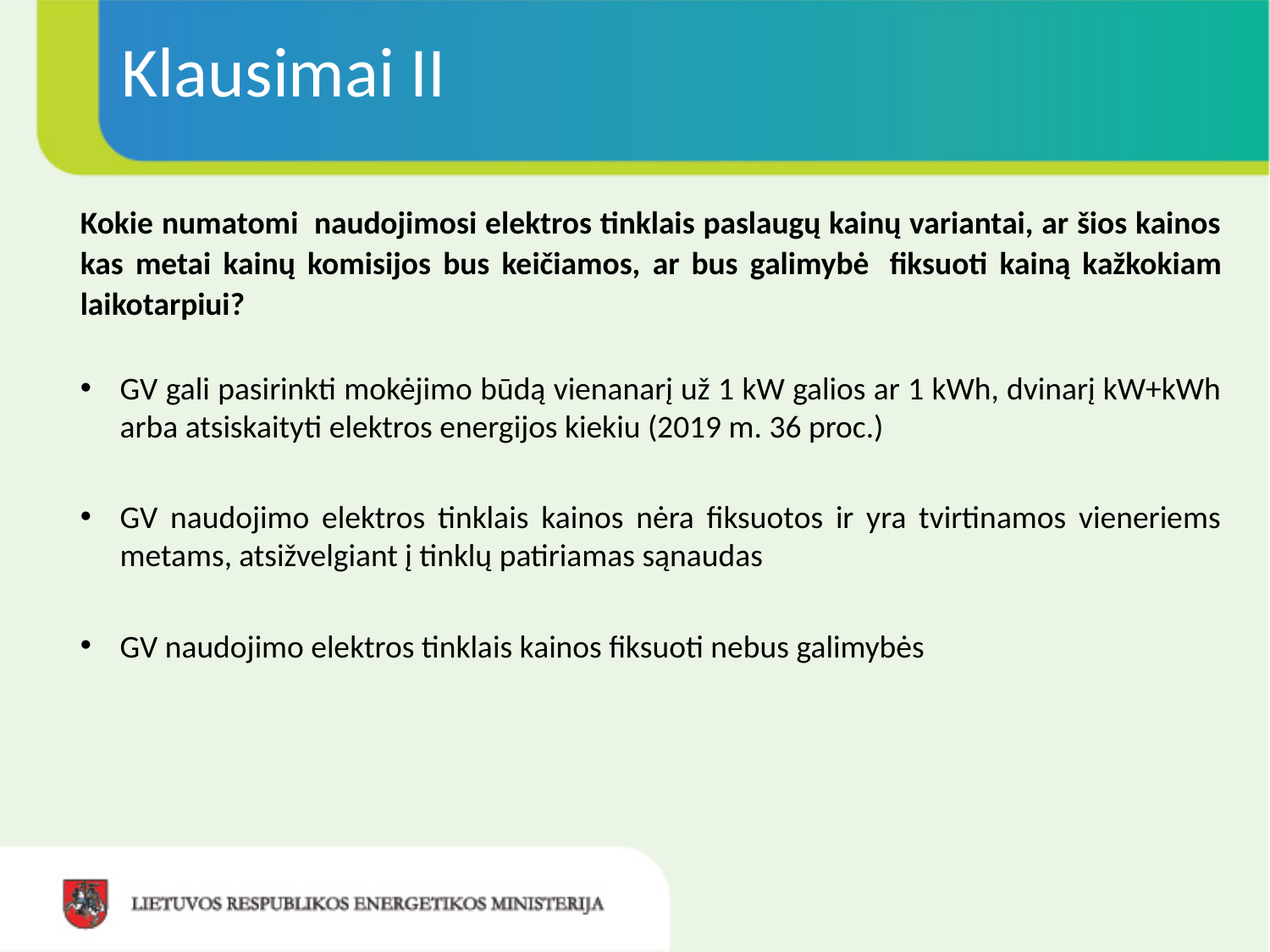

Klausimai II
Kokie numatomi  naudojimosi elektros tinklais paslaugų kainų variantai, ar šios kainos kas metai kainų komisijos bus keičiamos, ar bus galimybė  fiksuoti kainą kažkokiam laikotarpiui?
GV gali pasirinkti mokėjimo būdą vienanarį už 1 kW galios ar 1 kWh, dvinarį kW+kWh arba atsiskaityti elektros energijos kiekiu (2019 m. 36 proc.)
GV naudojimo elektros tinklais kainos nėra fiksuotos ir yra tvirtinamos vieneriems metams, atsižvelgiant į tinklų patiriamas sąnaudas
GV naudojimo elektros tinklais kainos fiksuoti nebus galimybės